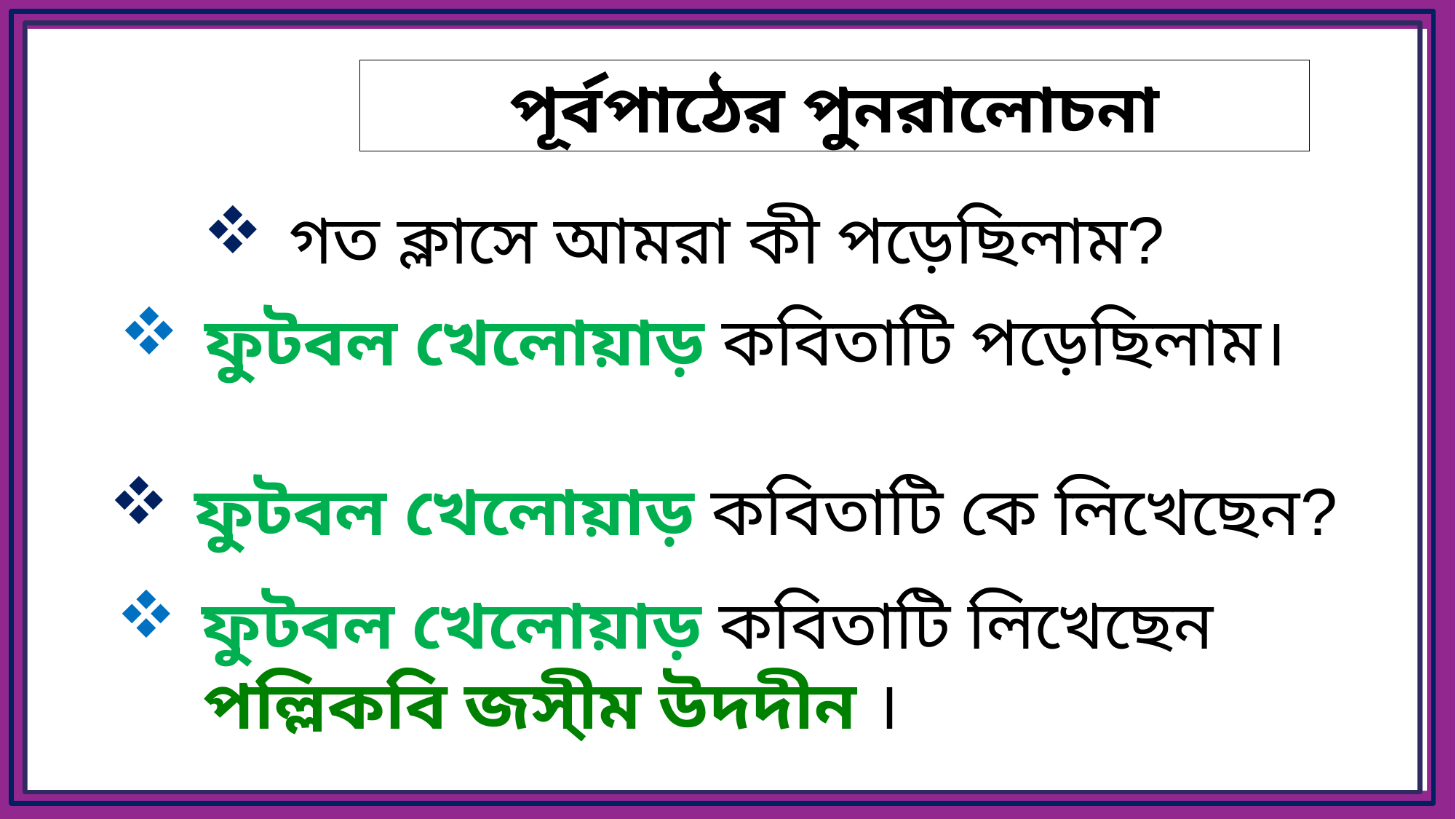

পূর্বপাঠের পুনরালোচনা
 গত ক্লাসে আমরা কী পড়েছিলাম?
 ফুটবল খেলোয়াড় কবিতাটি পড়েছিলাম।
 ফুটবল খেলোয়াড় কবিতাটি কে লিখেছেন?
 ফুটবল খেলোয়াড় কবিতাটি লিখেছেন
     পল্লিকবি জসীম উদদীন ।